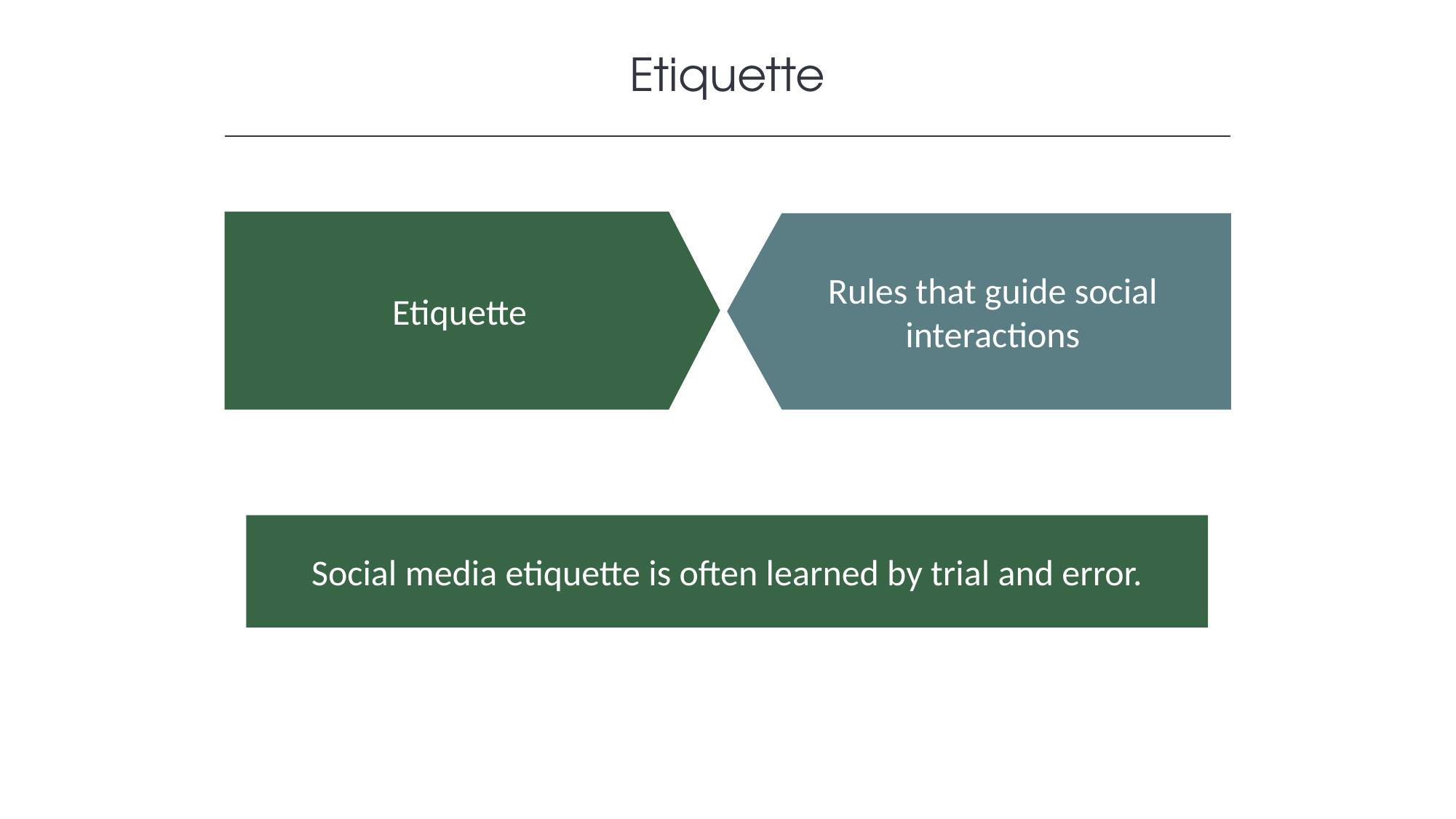

Etiquette
HAWKES LEARNING
Etiquette
Rules that guide social interactions
Social media etiquette is often learned by trial and error.